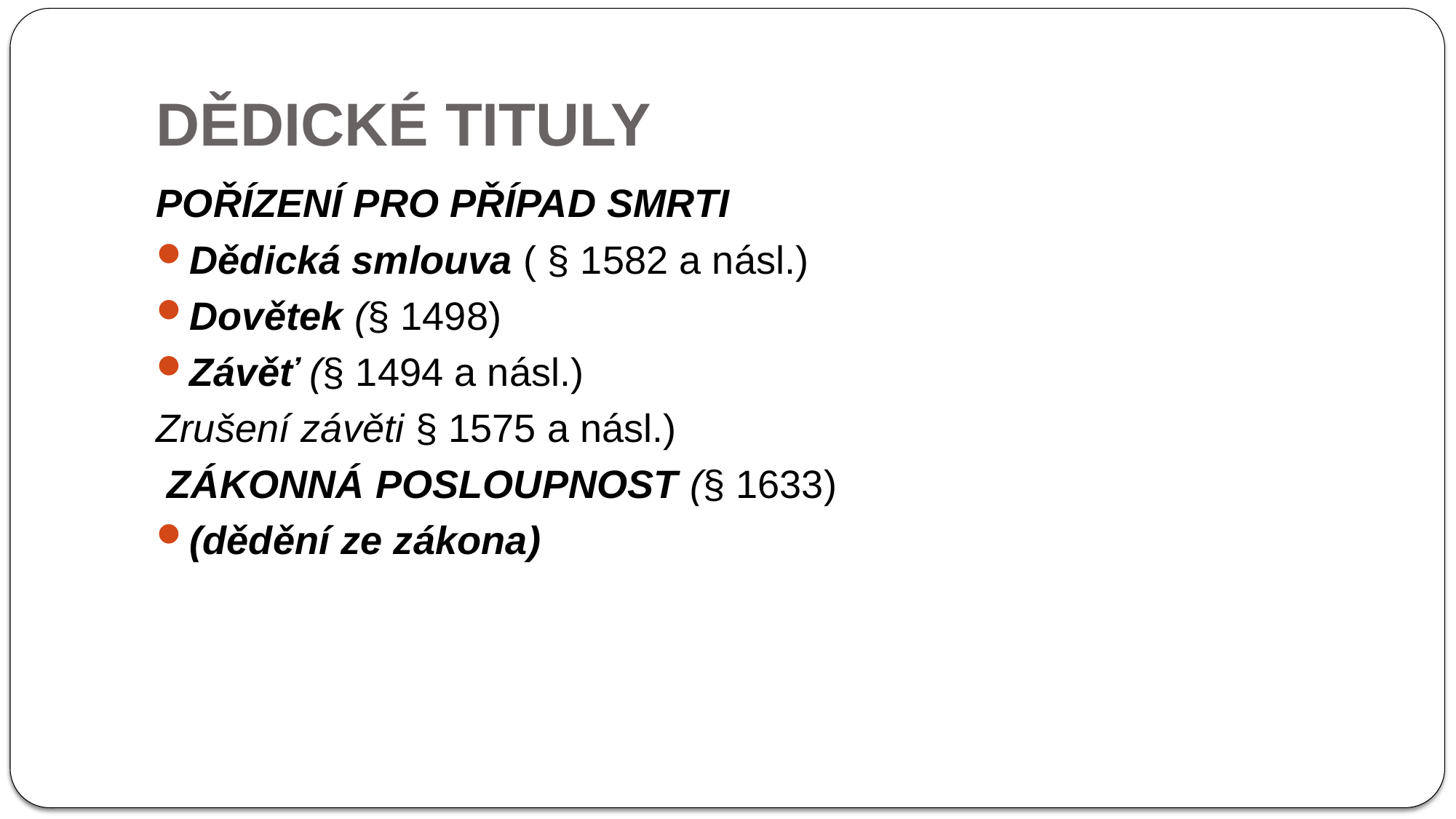

# DĚDICKÉ TITULY
POŘÍZENÍ PRO PŘÍPAD SMRTI
Dědická smlouva ( § 1582 a násl.)
Dovětek (§ 1498)
Závěť (§ 1494 a násl.)
Zrušení závěti § 1575 a násl.)
 ZÁKONNÁ POSLOUPNOST (§ 1633)
(dědění ze zákona)